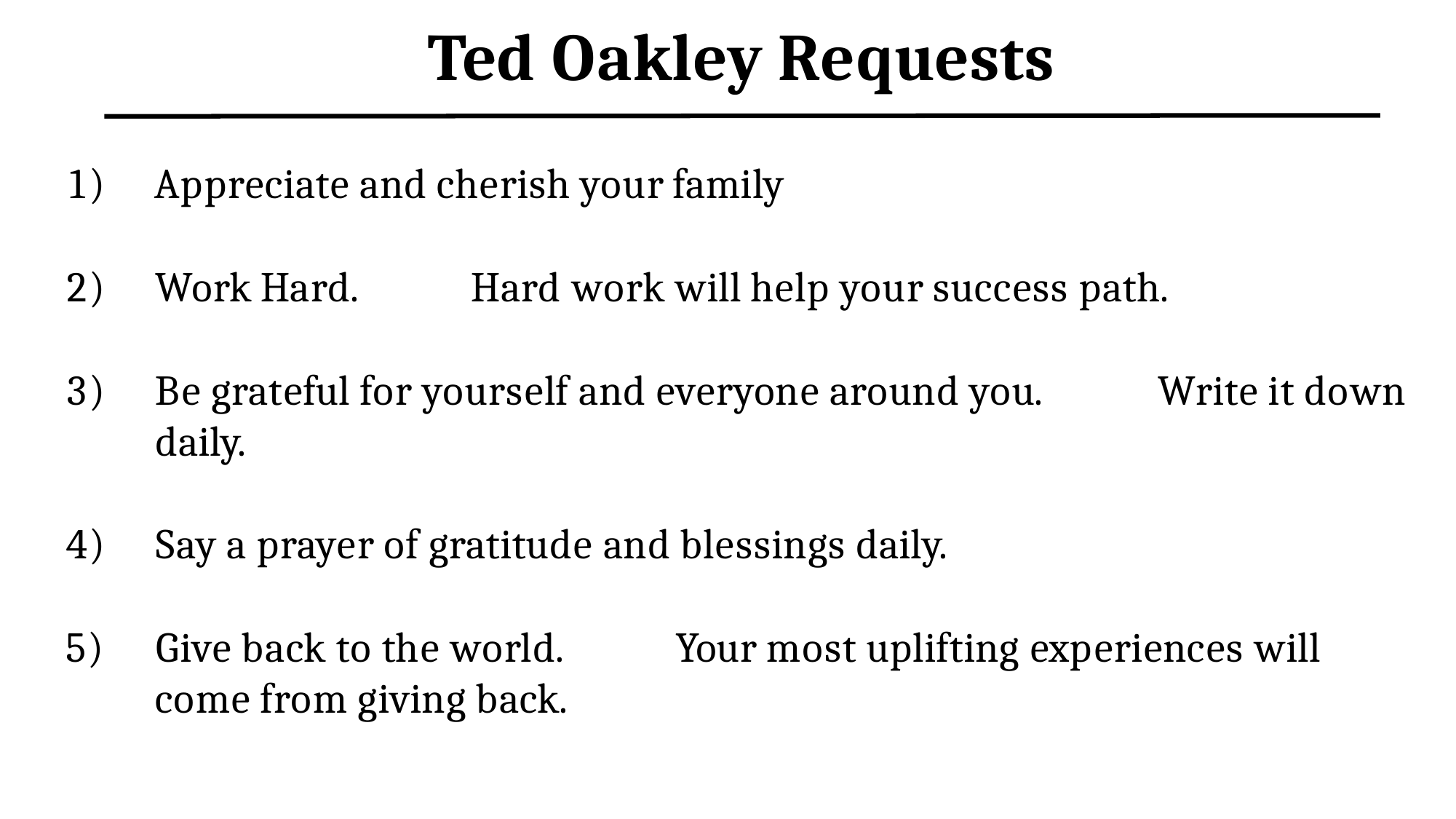

# Ted Oakley Requests

Appreciate and cherish your family

Work Hard.	Hard work will help your success path.

Be grateful for yourself and everyone around you.	Write it down daily.

Say a prayer of gratitude and blessings daily.

Give back to the world.	Your most uplifting experiences will come from giving back.